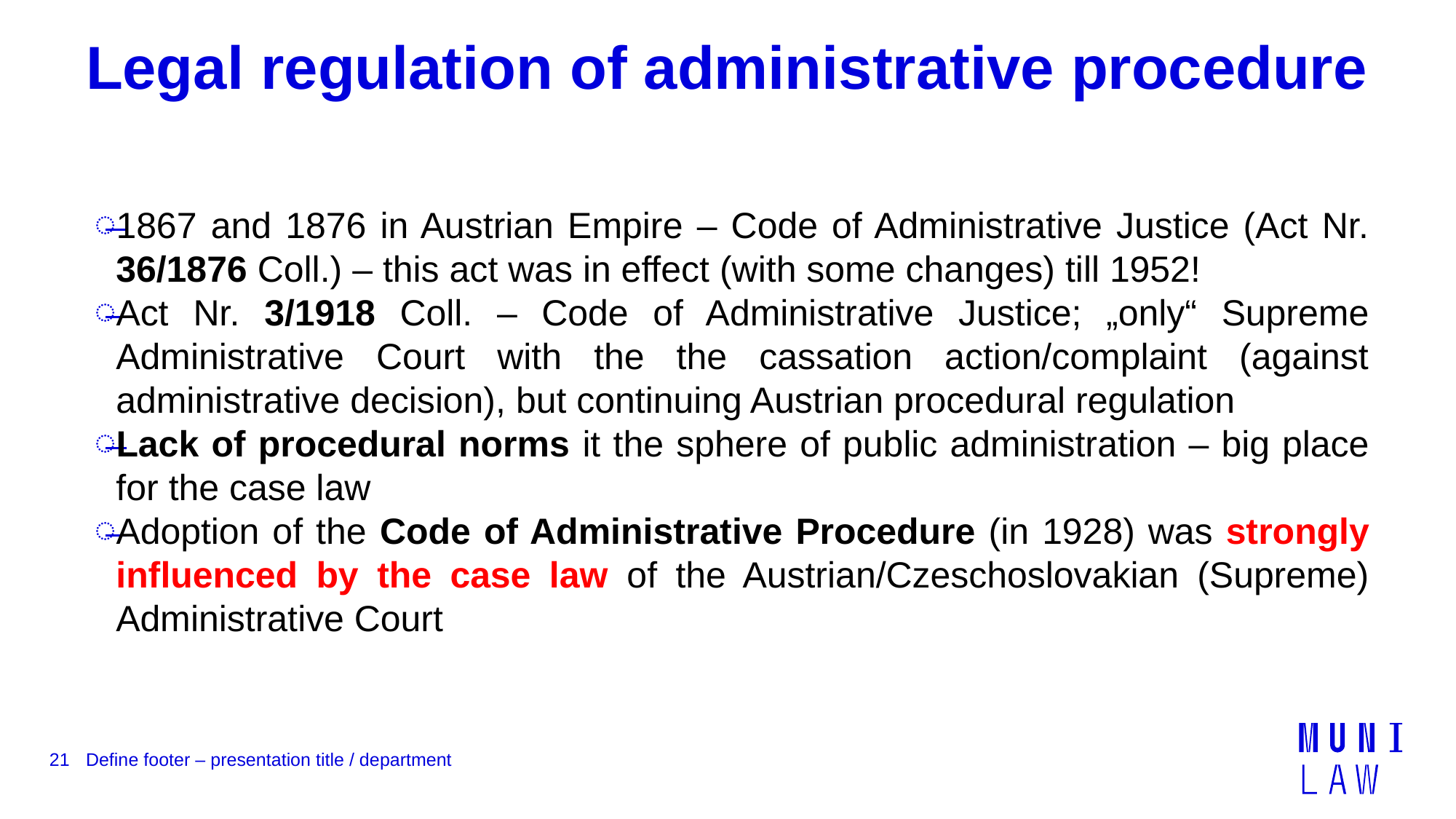

# Legal regulation of administrative procedure
1867 and 1876 in Austrian Empire – Code of Administrative Justice (Act Nr. 36/1876 Coll.) – this act was in effect (with some changes) till 1952!
Act Nr. 3/1918 Coll. – Code of Administrative Justice; „only“ Supreme Administrative Court with the the cassation action/complaint (against administrative decision), but continuing Austrian procedural regulation
Lack of procedural norms it the sphere of public administration – big place for the case law
Adoption of the Code of Administrative Procedure (in 1928) was strongly influenced by the case law of the Austrian/Czeschoslovakian (Supreme) Administrative Court

21
Define footer – presentation title / department